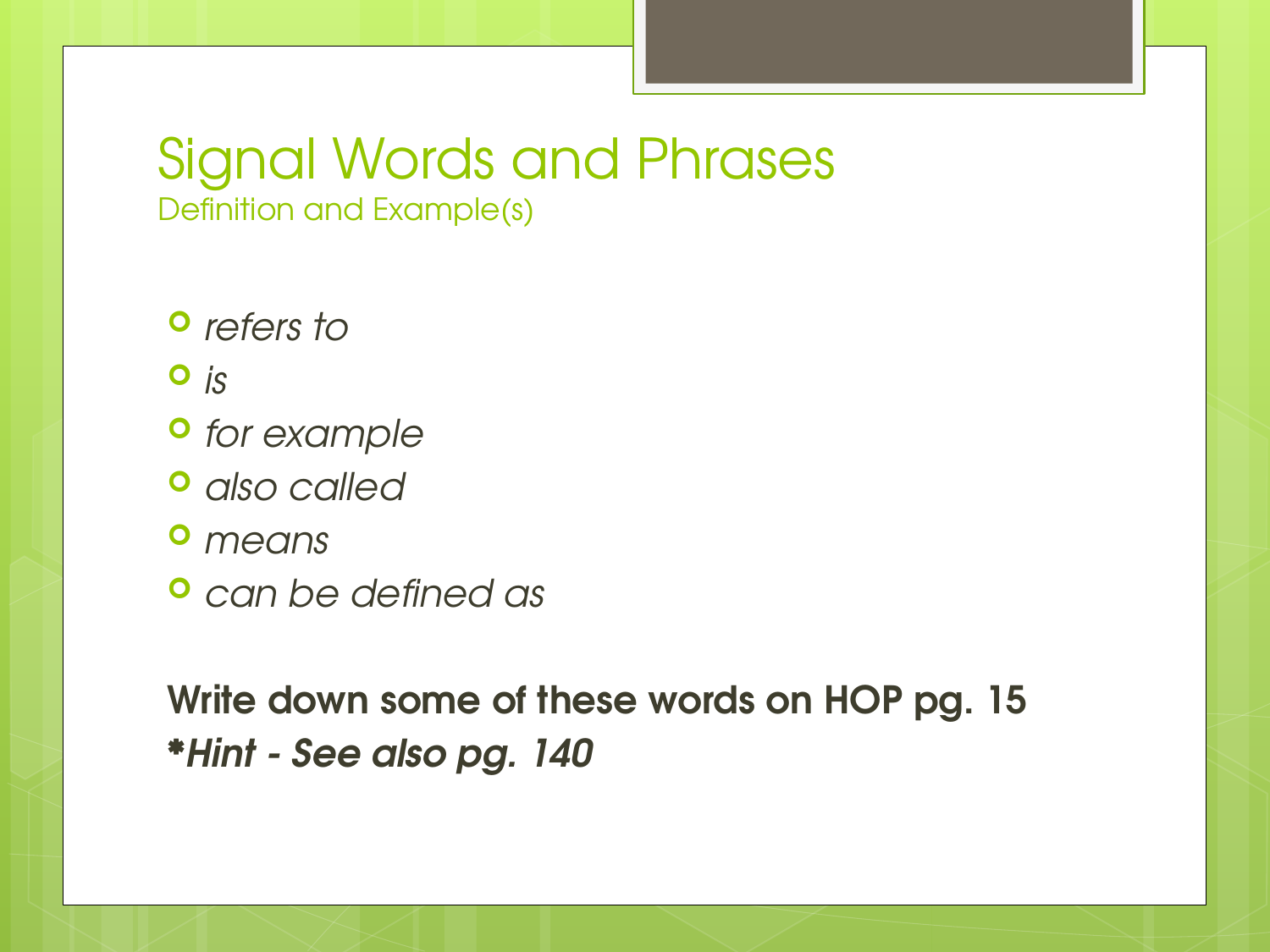

# Signal Words and Phrases Definition and Example(s)
refers to
is
for example
also called
means
can be defined as

Write down some of these words on HOP pg. 15
*Hint - See also pg. 140